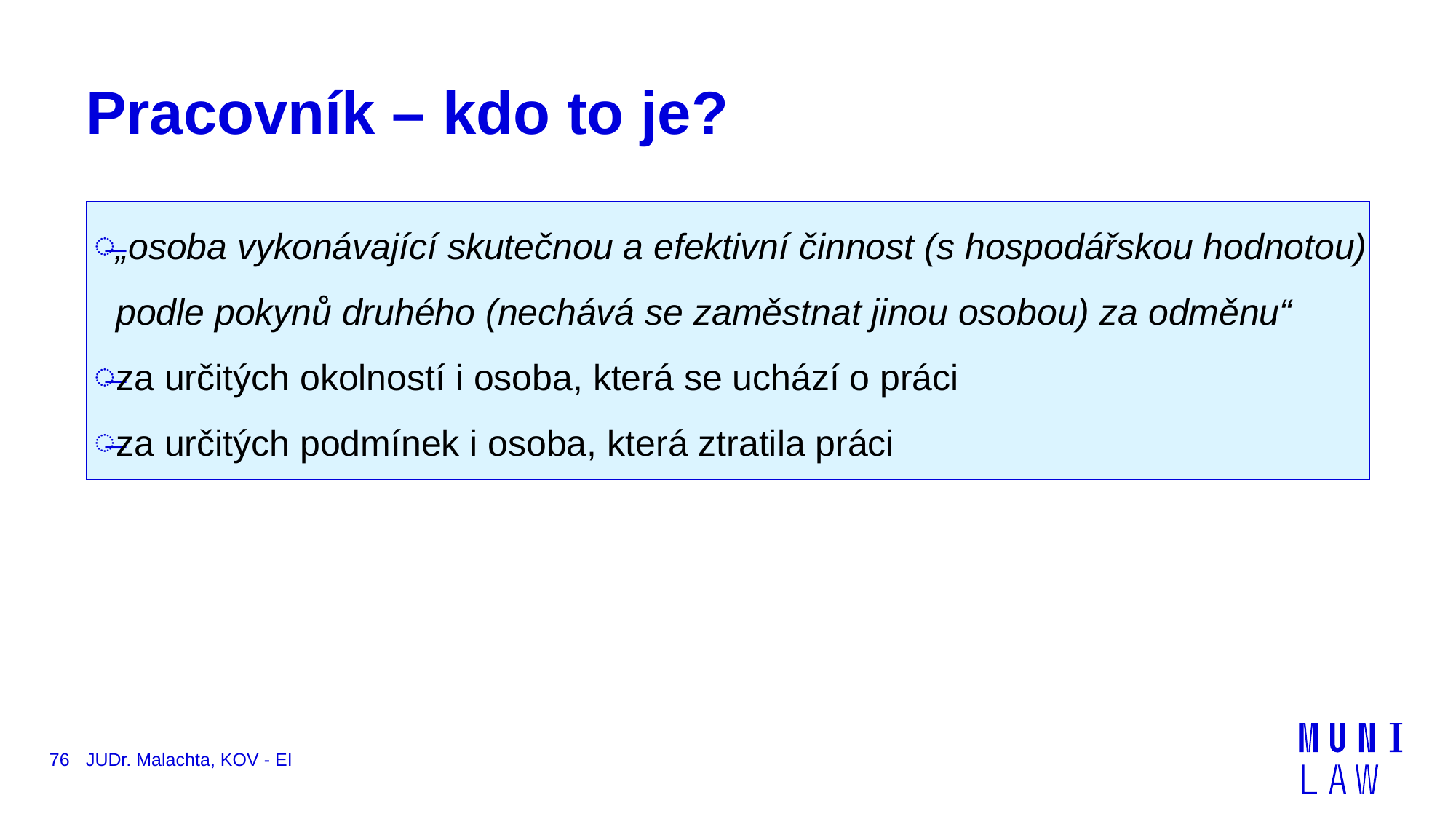

# Pracovník – kdo to je?
„osoba vykonávající skutečnou a efektivní činnost (s hospodářskou hodnotou) podle pokynů druhého (nechává se zaměstnat jinou osobou) za odměnu“
za určitých okolností i osoba, která se uchází o práci
za určitých podmínek i osoba, která ztratila práci
76
JUDr. Malachta, KOV - EI